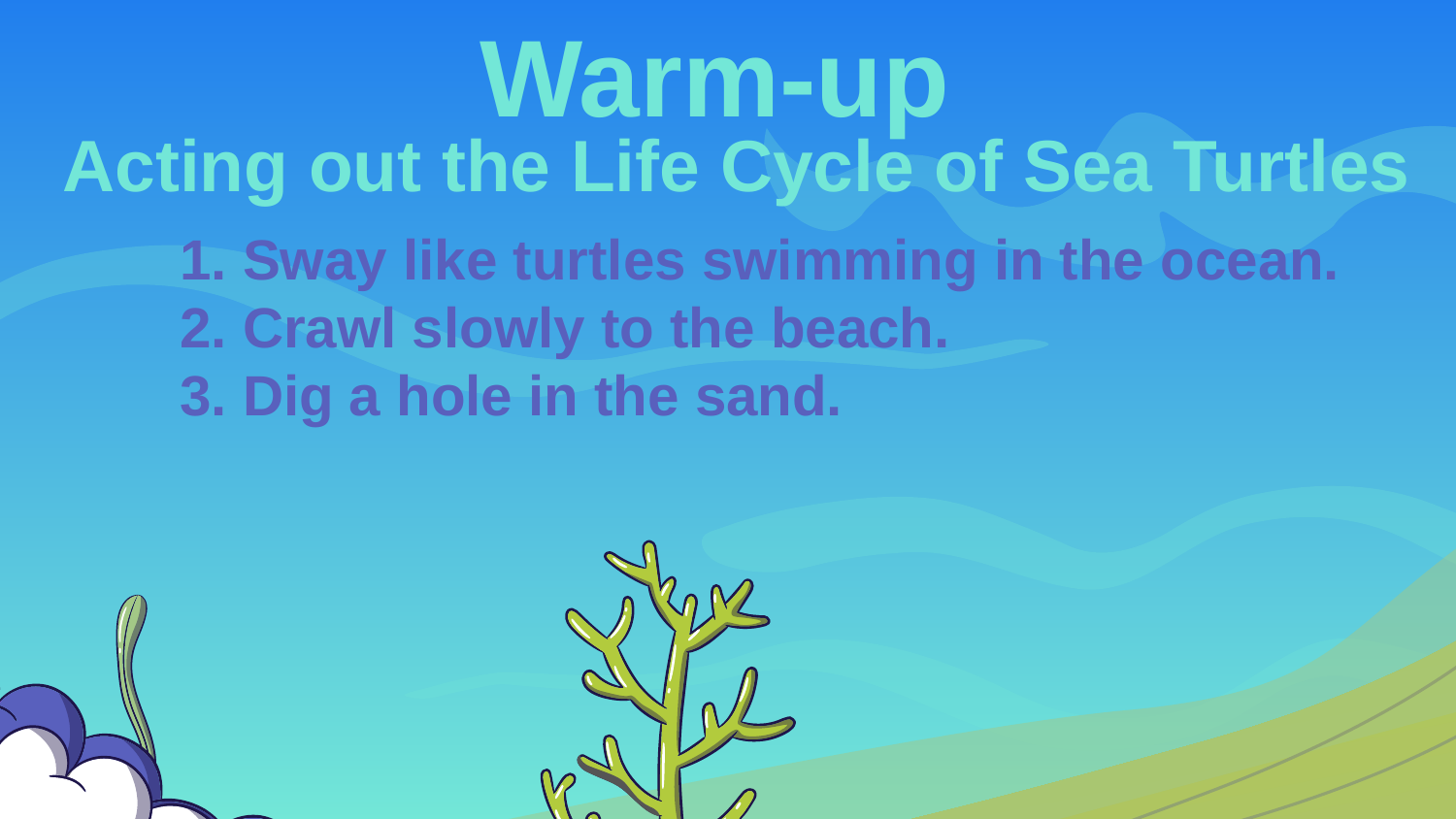

Warm-up
Acting out the Life Cycle of Sea Turtles
1. Sway like turtles swimming in the ocean.
2. Crawl slowly to the beach.
3. Dig a hole in the sand.